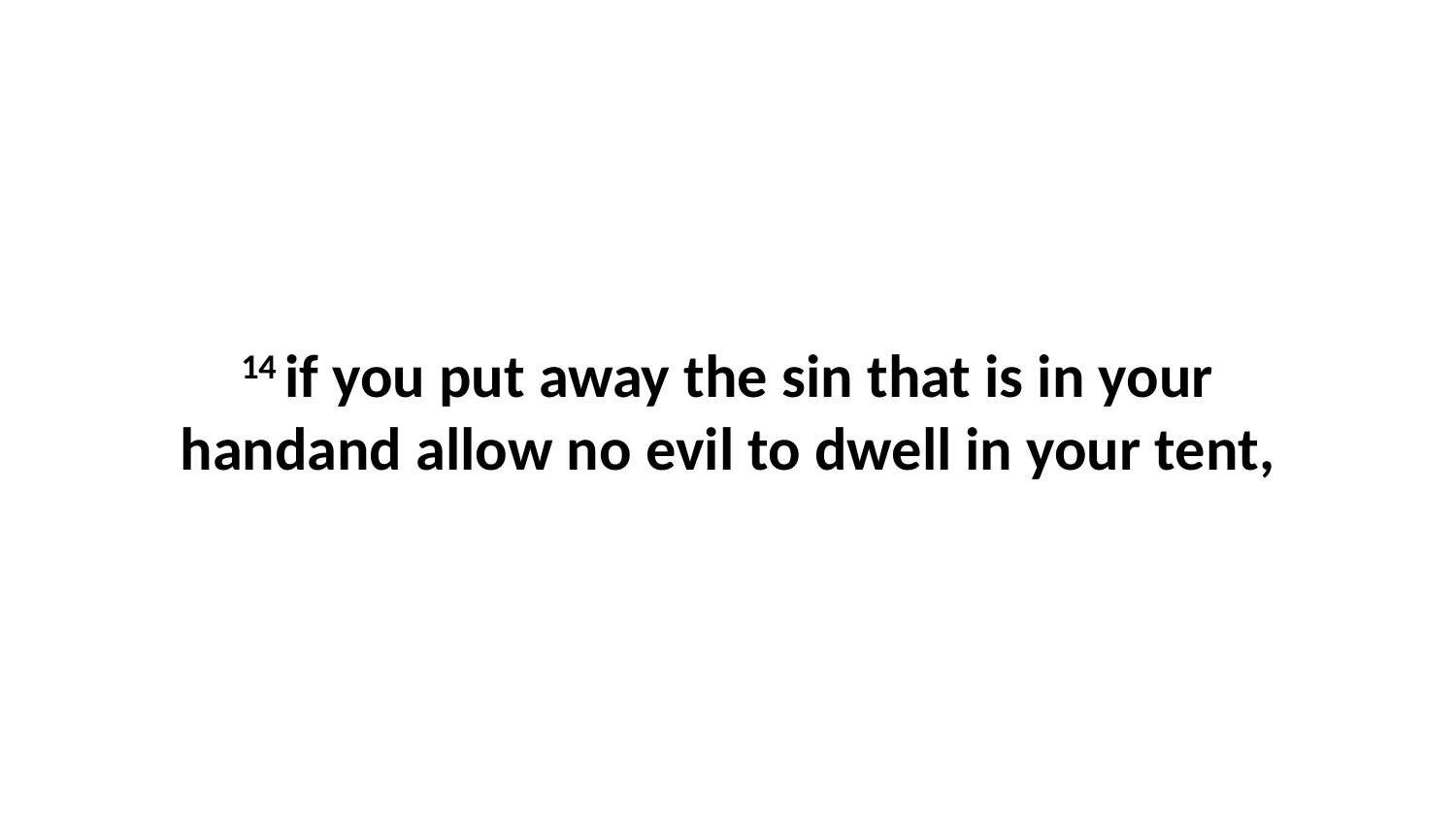

14 if you put away the sin that is in your handand allow no evil to dwell in your tent,